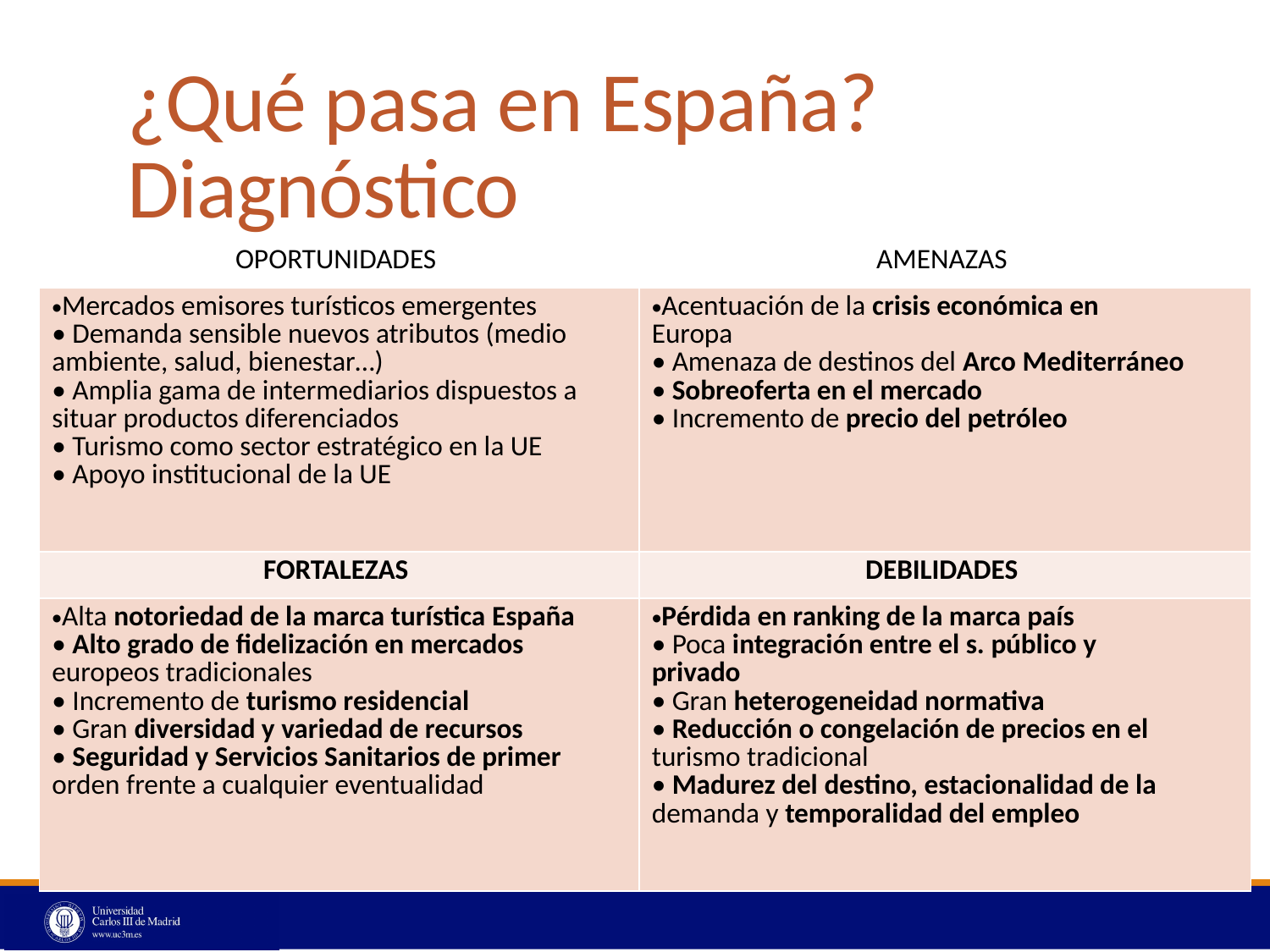

# ¿Qué pasa en España? Diagnóstico
| OPORTUNIDADES | AMENAZAS |
| --- | --- |
| Mercados emisores turísticos emergentes • Demanda sensible nuevos atributos (medio ambiente, salud, bienestar…) • Amplia gama de intermediarios dispuestos a situar productos diferenciados • Turismo como sector estratégico en la UE • Apoyo institucional de la UE | Acentuación de la crisis económica en Europa • Amenaza de destinos del Arco Mediterráneo • Sobreoferta en el mercado • Incremento de precio del petróleo |
| FORTALEZAS | DEBILIDADES |
| Alta notoriedad de la marca turística España • Alto grado de fidelización en mercados europeos tradicionales • Incremento de turismo residencial • Gran diversidad y variedad de recursos • Seguridad y Servicios Sanitarios de primer orden frente a cualquier eventualidad | Pérdida en ranking de la marca país • Poca integración entre el s. público y privado • Gran heterogeneidad normativa • Reducción o congelación de precios en el turismo tradicional • Madurez del destino, estacionalidad de la demanda y temporalidad del empleo |